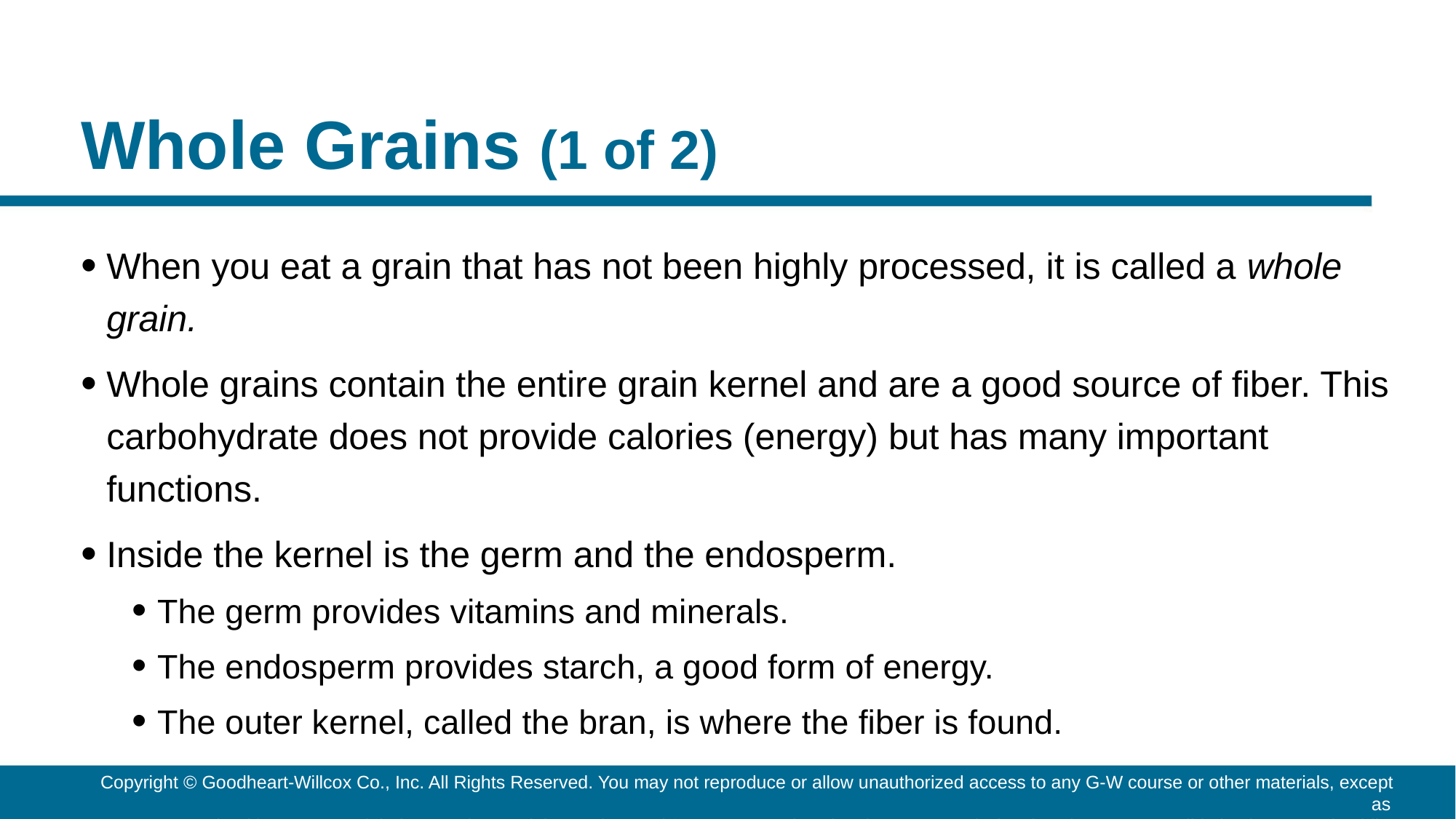

# Whole Grains (1 of 2)
When you eat a grain that has not been highly processed, it is called a whole grain.
Whole grains contain the entire grain kernel and are a good source of fiber. This carbohydrate does not provide calories (energy) but has many important functions.
Inside the kernel is the germ and the endosperm.
The germ provides vitamins and minerals.
The endosperm provides starch, a good form of energy.
The outer kernel, called the bran, is where the fiber is found.